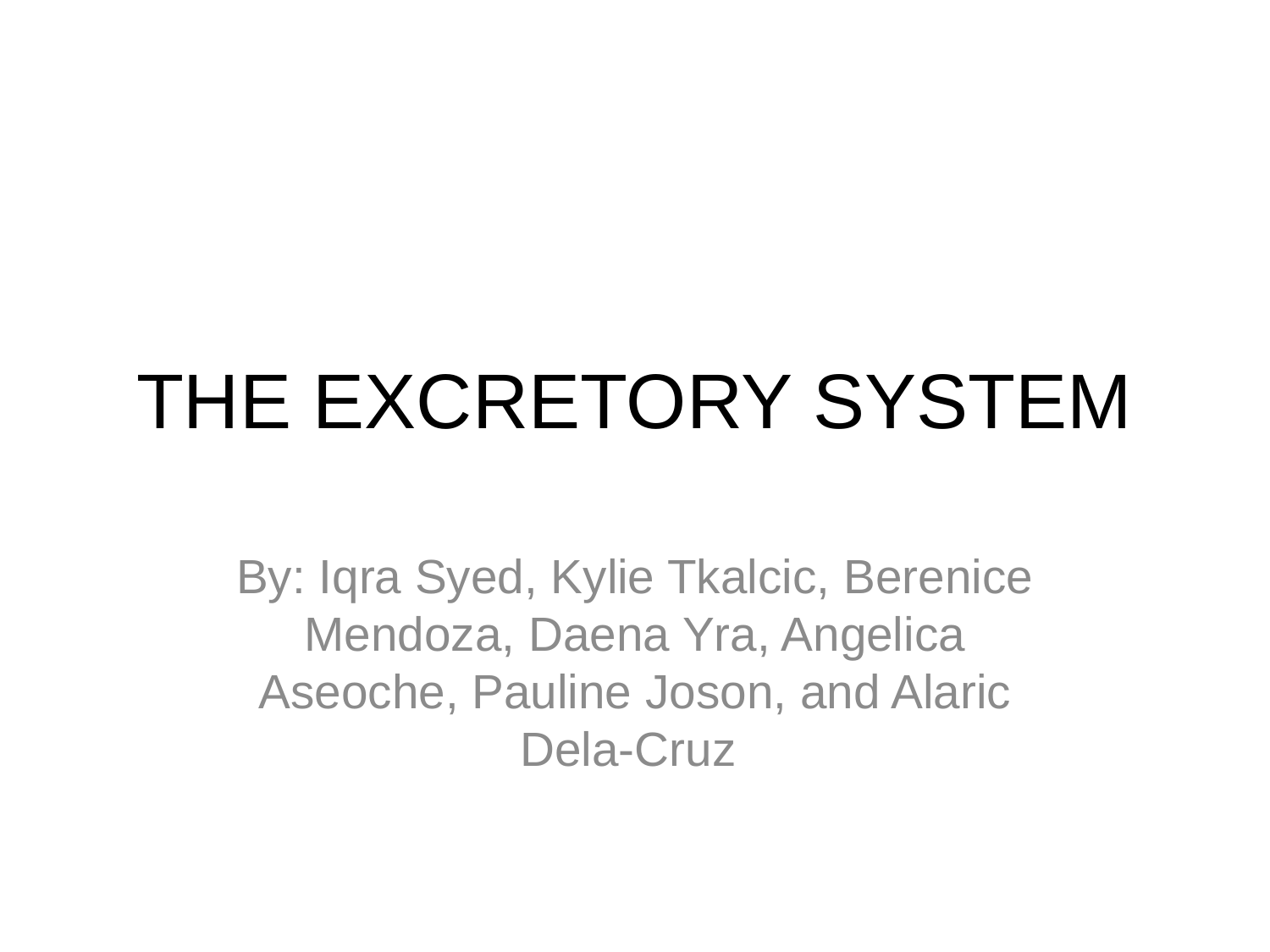

# THE EXCRETORY SYSTEM
By: Iqra Syed, Kylie Tkalcic, Berenice Mendoza, Daena Yra, Angelica Aseoche, Pauline Joson, and Alaric Dela-Cruz